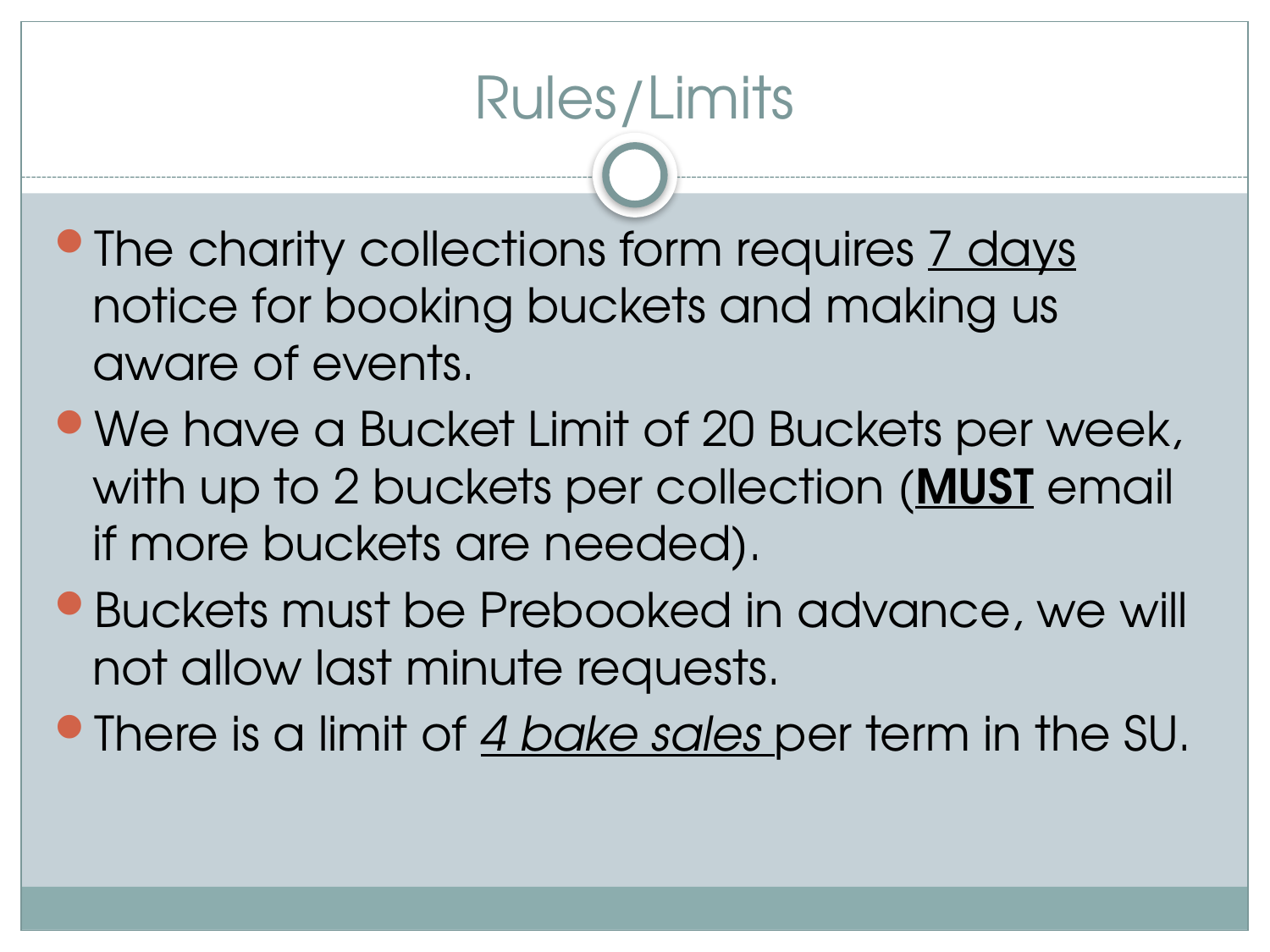

# Rules/Limits
The charity collections form requires 7 days notice for booking buckets and making us aware of events.
We have a Bucket Limit of 20 Buckets per week, with up to 2 buckets per collection (MUST email if more buckets are needed).
Buckets must be Prebooked in advance, we will not allow last minute requests.
There is a limit of 4 bake sales per term in the SU.